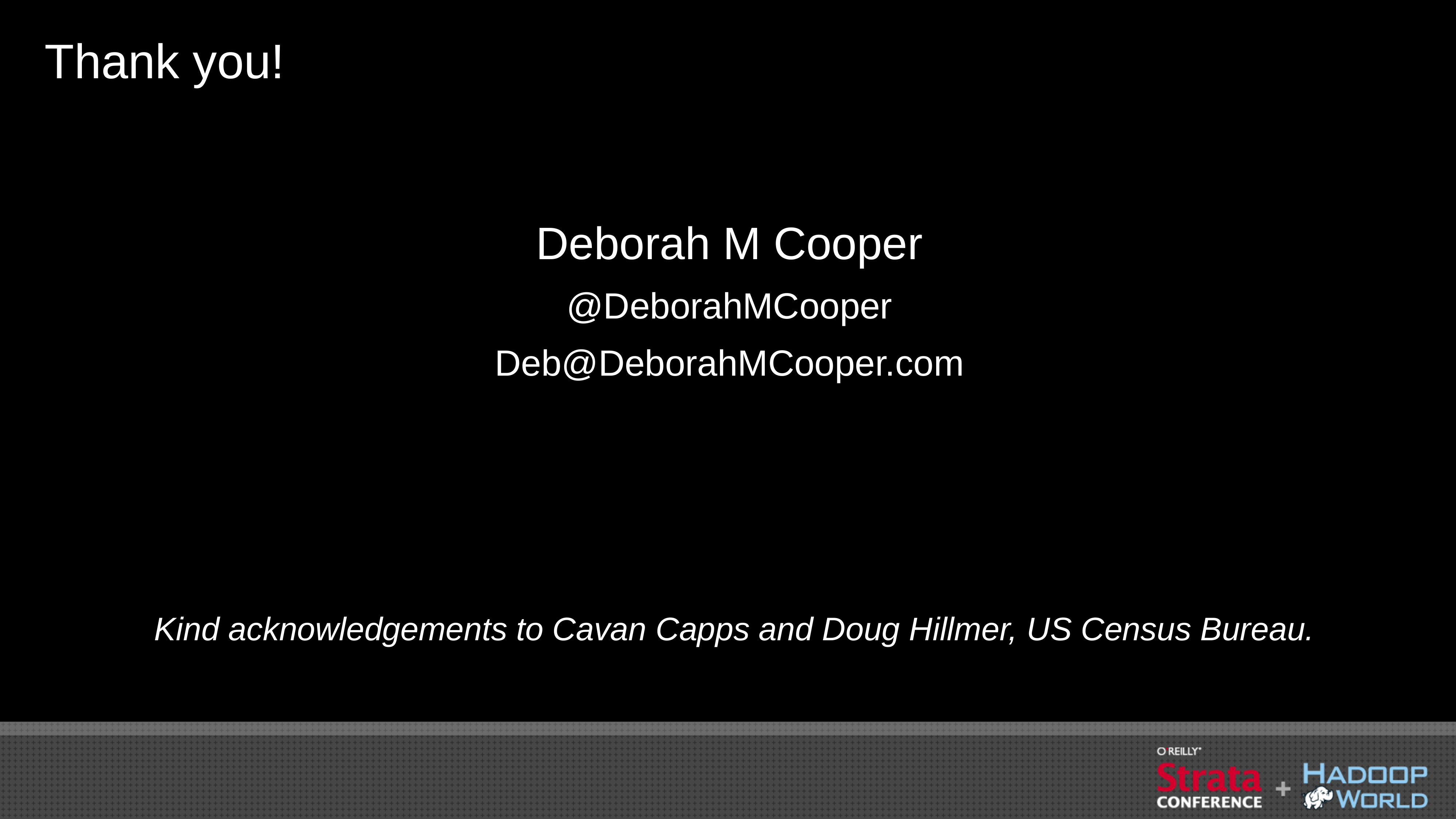

# Thank you!

Deborah M Cooper
@DeborahMCooper
Deb@DeborahMCooper.com

Kind acknowledgements to Cavan Capps and Doug Hillmer, US Census Bureau.